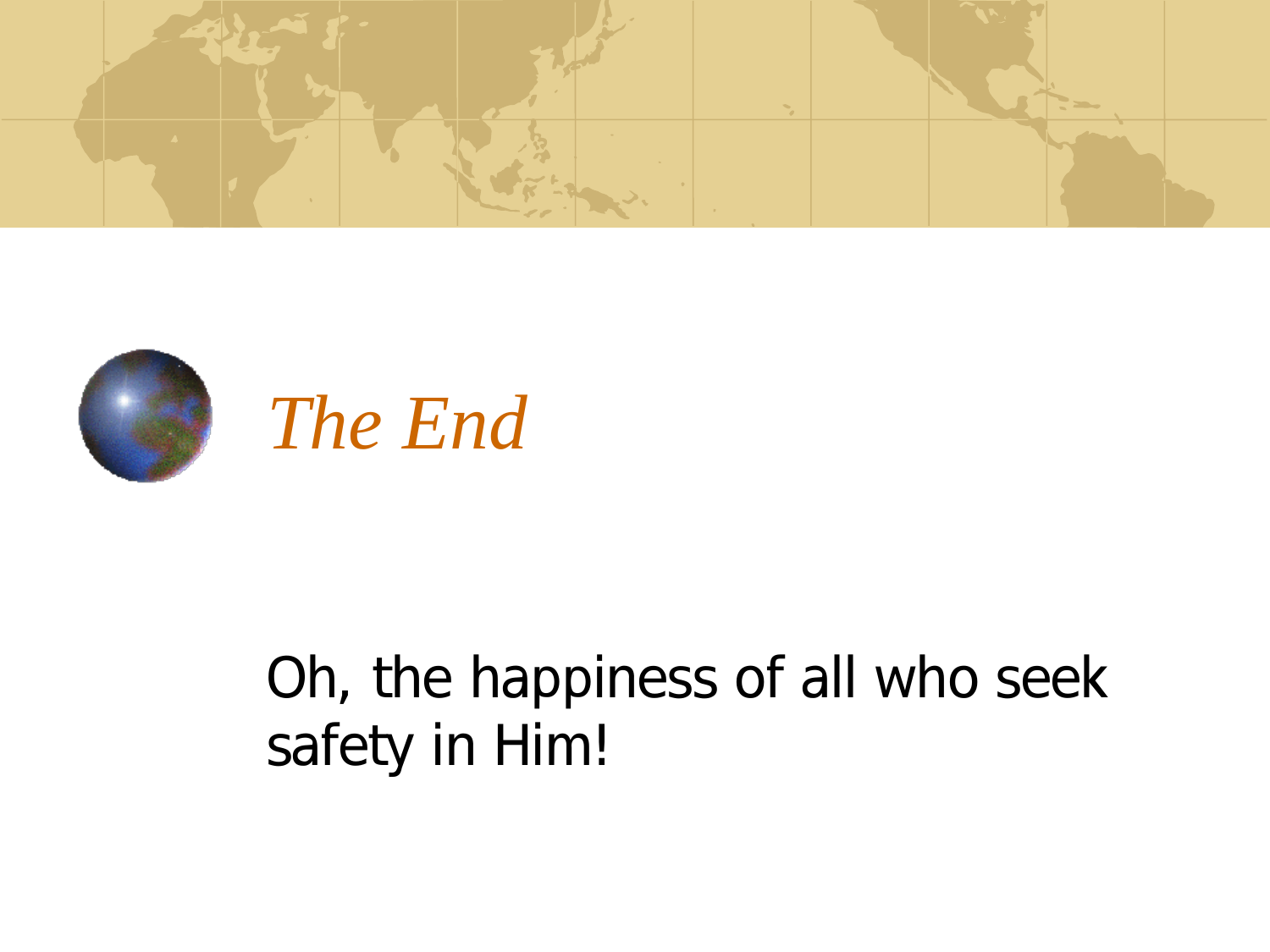

# The End
Oh, the happiness of all who seek safety in Him!